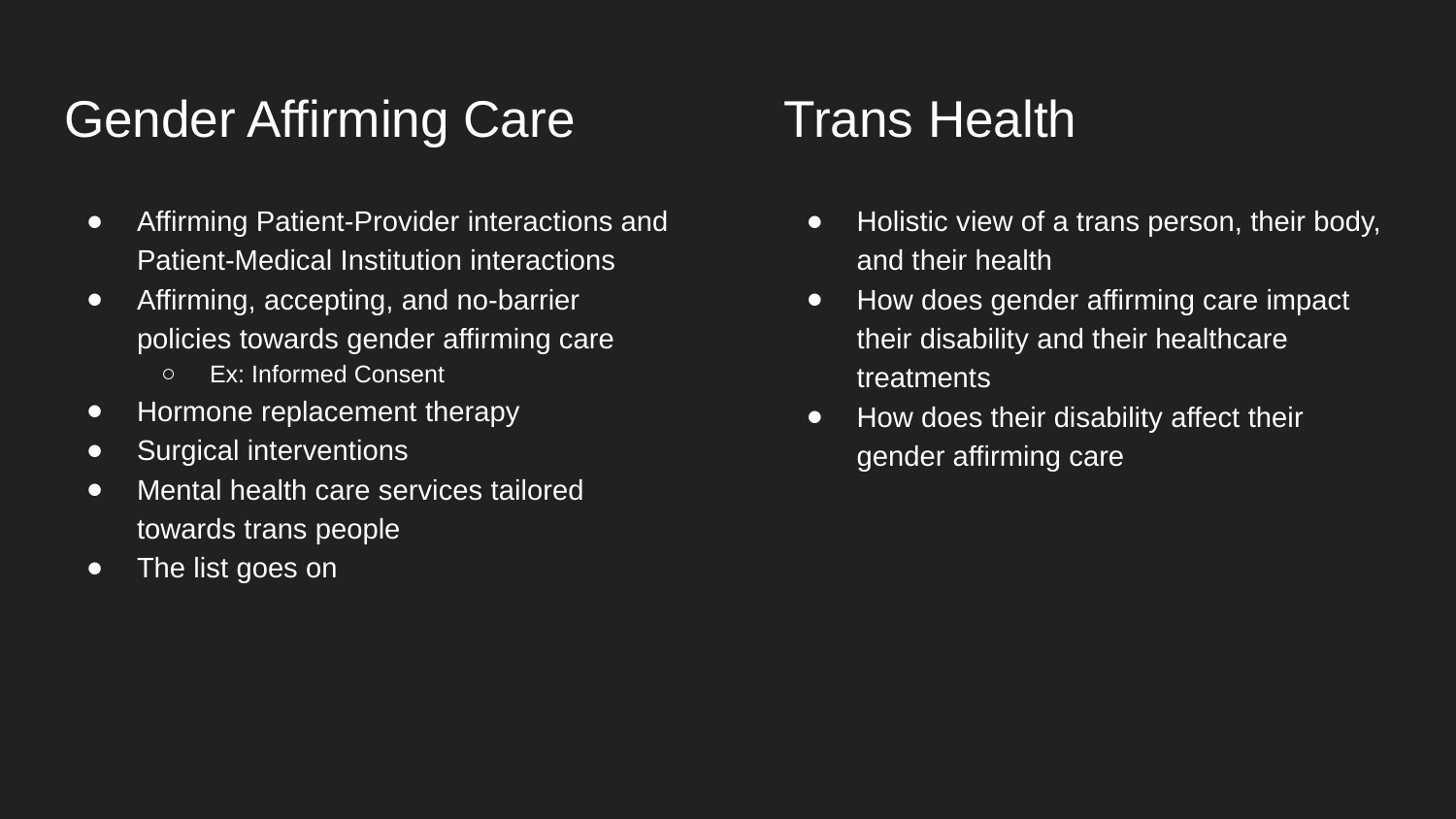

# Gender Affirming Care
Trans Health
Affirming Patient-Provider interactions and Patient-Medical Institution interactions
Affirming, accepting, and no-barrier policies towards gender affirming care
Ex: Informed Consent
Hormone replacement therapy
Surgical interventions
Mental health care services tailored towards trans people
The list goes on
Holistic view of a trans person, their body, and their health
How does gender affirming care impact their disability and their healthcare treatments
How does their disability affect their gender affirming care